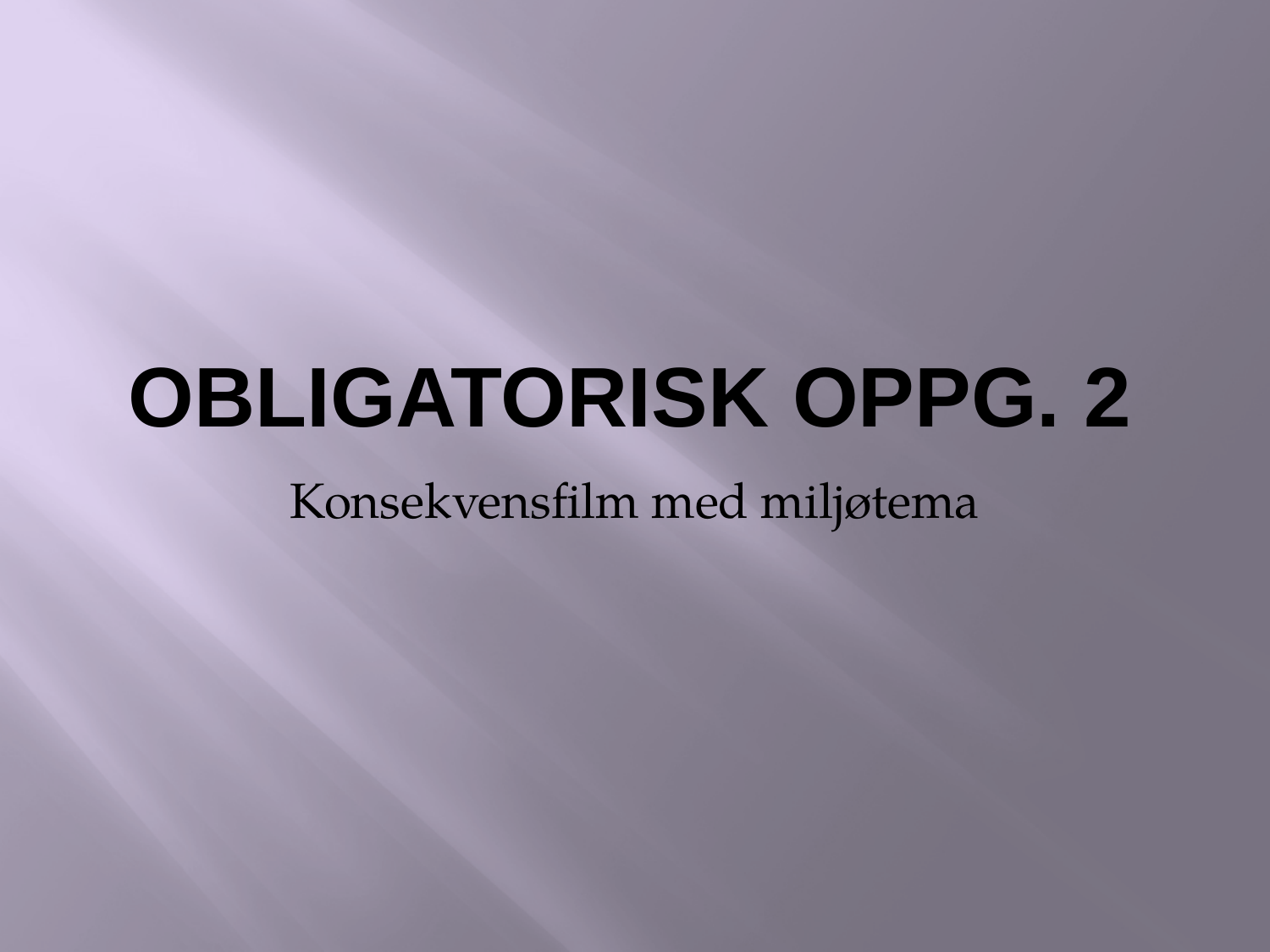

# Obligatorisk Oppg. 2
Konsekvensfilm med miljøtema